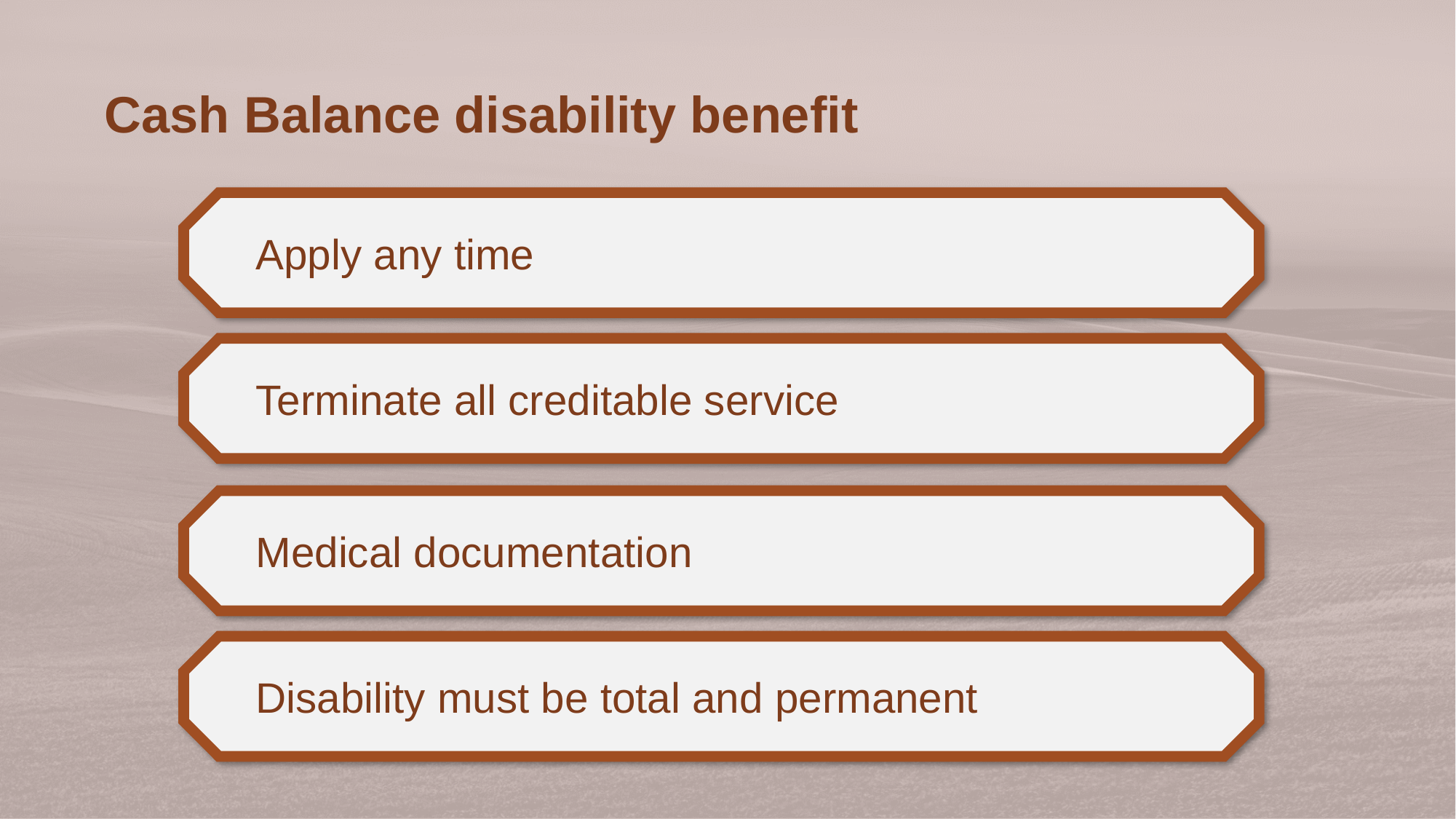

Cash Balance disability benefit
Apply any time
Terminate all creditable service
Medical documentation
Disability must be total and permanent